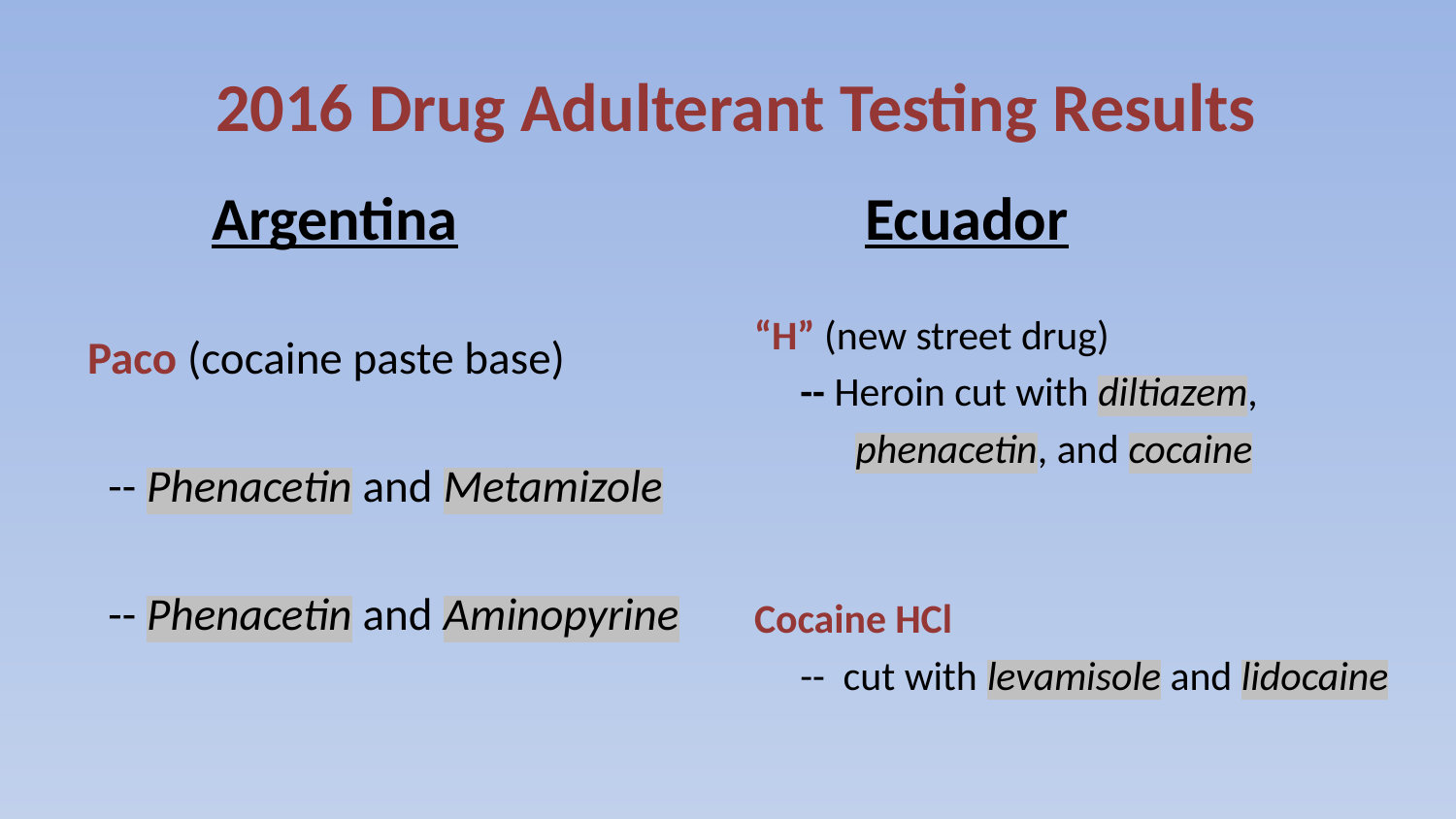

# 2016 Drug Adulterant Testing Results
         Argentina
        Ecuador

Paco (cocaine paste base)

  -- Phenacetin and Metamizole

  -- Phenacetin and Aminopyrine

“H” (new street drug)
     -- Heroin cut with diltiazem,
           phenacetin, and cocaine

Cocaine HCl
     --  cut with levamisole and lidocaine